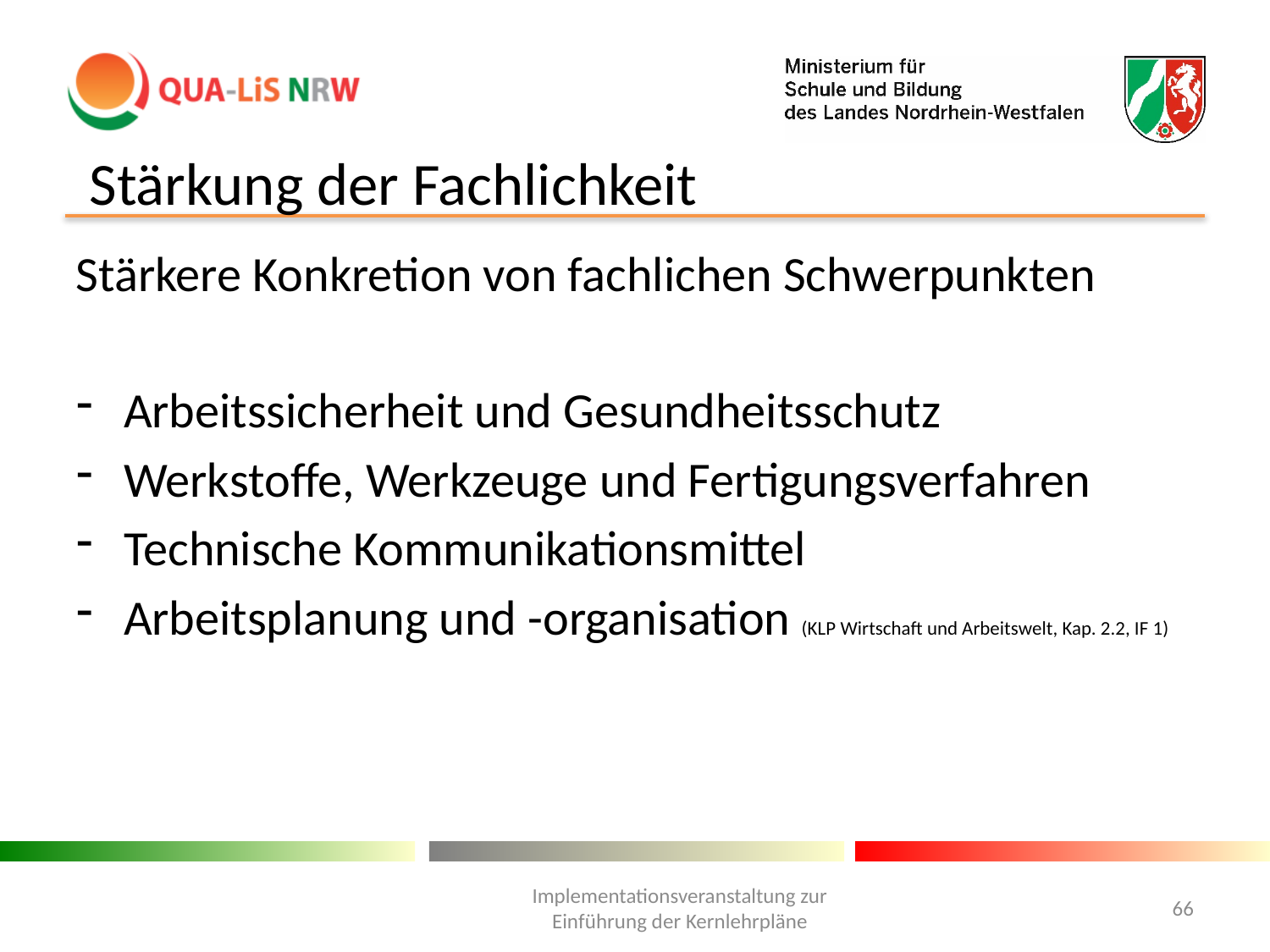

Stärkung der Fachlichkeit
Stärkere Konkretion von fachlichen Schwerpunkten

Arbeitssicherheit und Gesundheitsschutz
Werkstoffe, Werkzeuge und Fertigungsverfahren
Technische Kommunikationsmittel
Arbeitsplanung und -organisation (KLP Wirtschaft und Arbeitswelt, Kap. 2.2, IF 1)

Implementationsveranstaltung zur Einführung der Kernlehrpläne
66